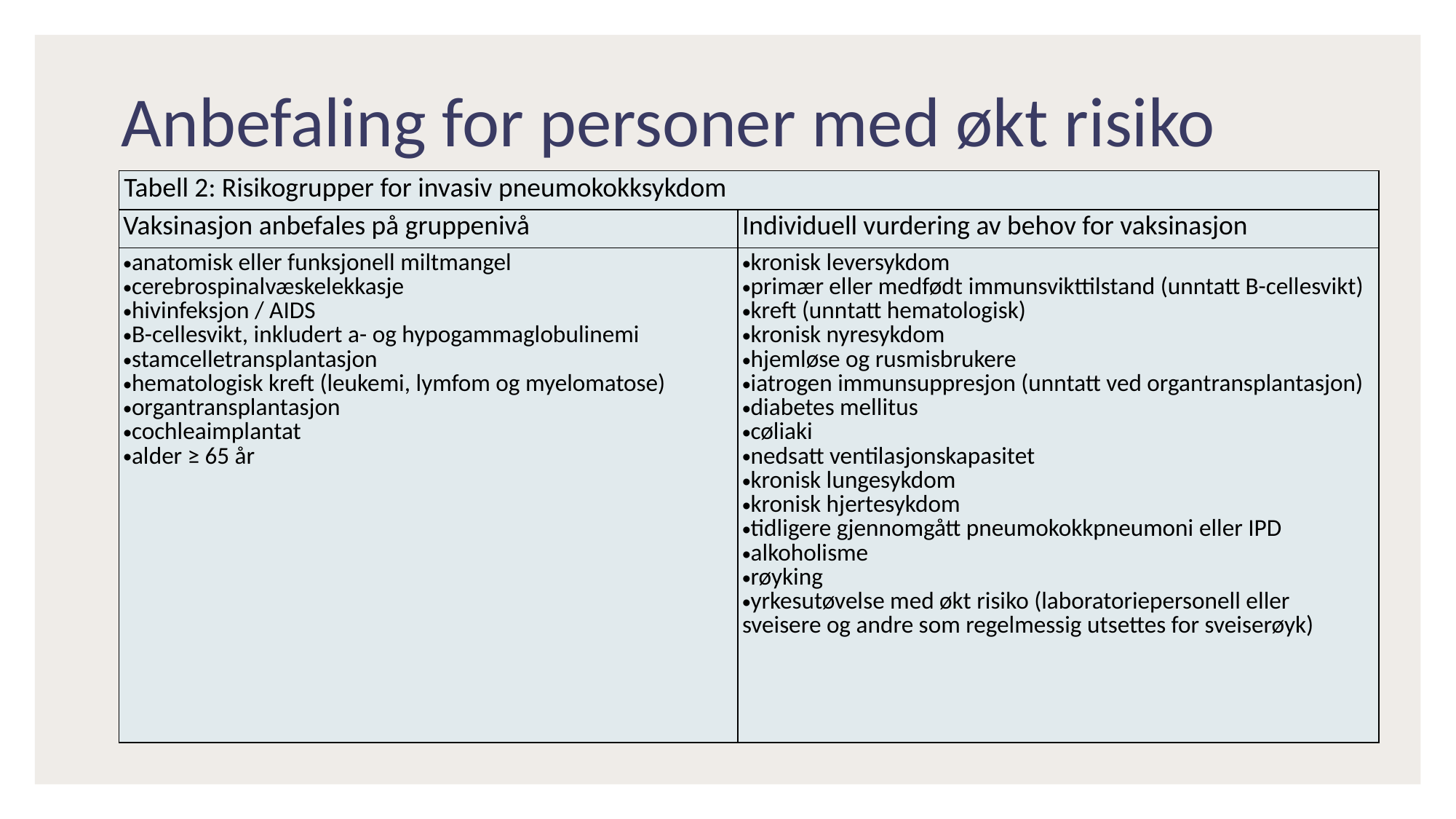

# Anbefaling for personer med økt risiko

| Tabell 2: Risikogrupper for invasiv pneumokokksykdom |  |
| --- | --- |
| Vaksinasjon anbefales på gruppenivå | Individuell vurdering av behov for vaksinasjon |
| anatomisk eller funksjonell miltmangel cerebrospinalvæskelekkasje hivinfeksjon / AIDS B-cellesvikt, inkludert a- og hypogammaglobulinemi  stamcelletransplantasjon hematologisk kreft (leukemi, lymfom og myelomatose) organtransplantasjon cochleaimplantat alder ≥ 65 år | kronisk leversykdom primær eller medfødt immunsvikttilstand (unntatt B-cellesvikt) kreft (unntatt hematologisk) kronisk nyresykdom hjemløse og rusmisbrukere iatrogen immunsuppresjon (unntatt ved organtransplantasjon) diabetes mellitus cøliaki nedsatt ventilasjonskapasitet kronisk lungesykdom kronisk hjertesykdom tidligere gjennomgått pneumokokkpneumoni eller IPD alkoholisme røyking yrkesutøvelse med økt risiko (laboratoriepersonell eller sveisere og andre som regelmessig utsettes for sveiserøyk) |